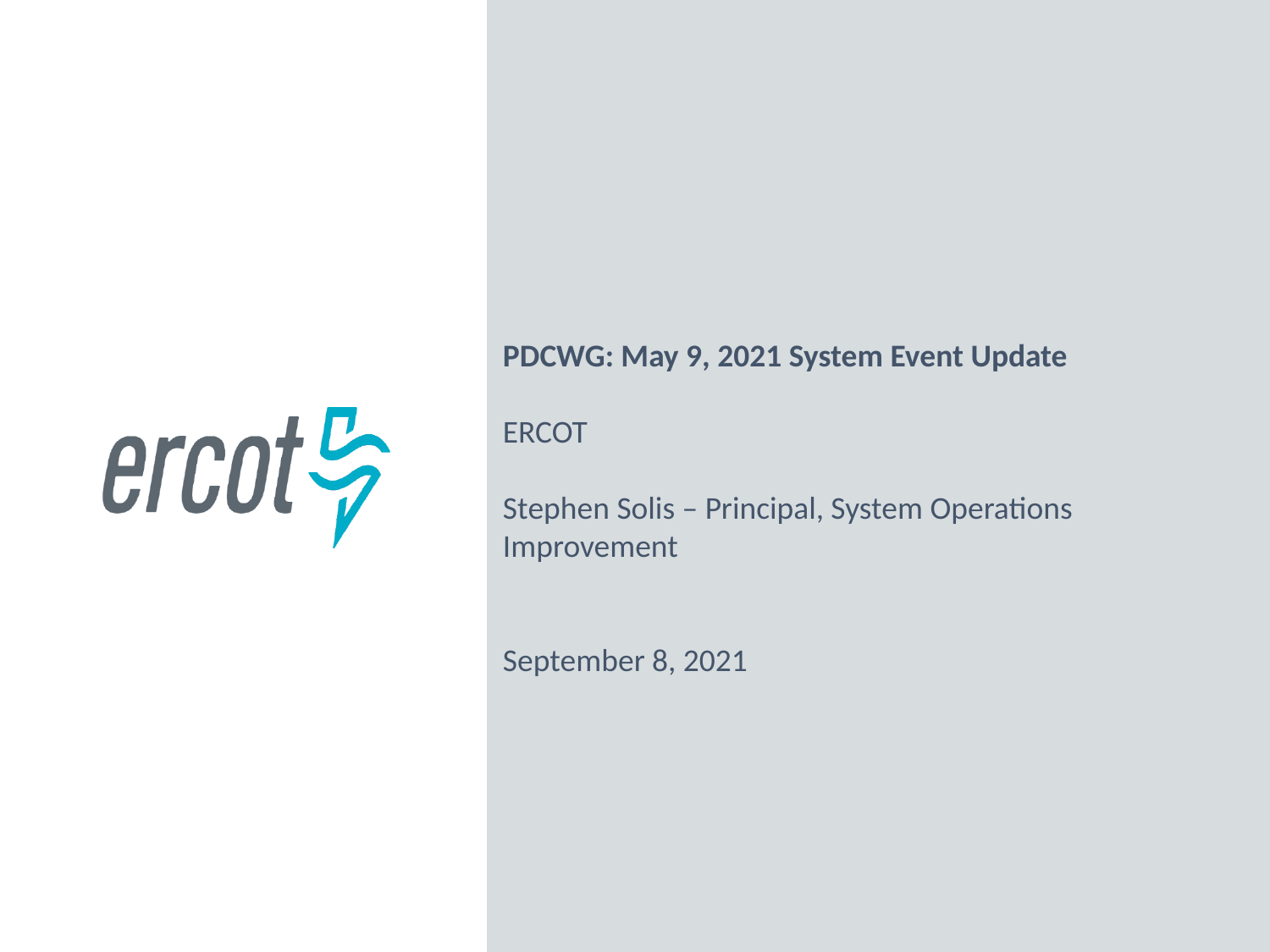

PDCWG: May 9, 2021 System Event Update

ERCOT

Stephen Solis – Principal, System Operations Improvement

September 8, 2021